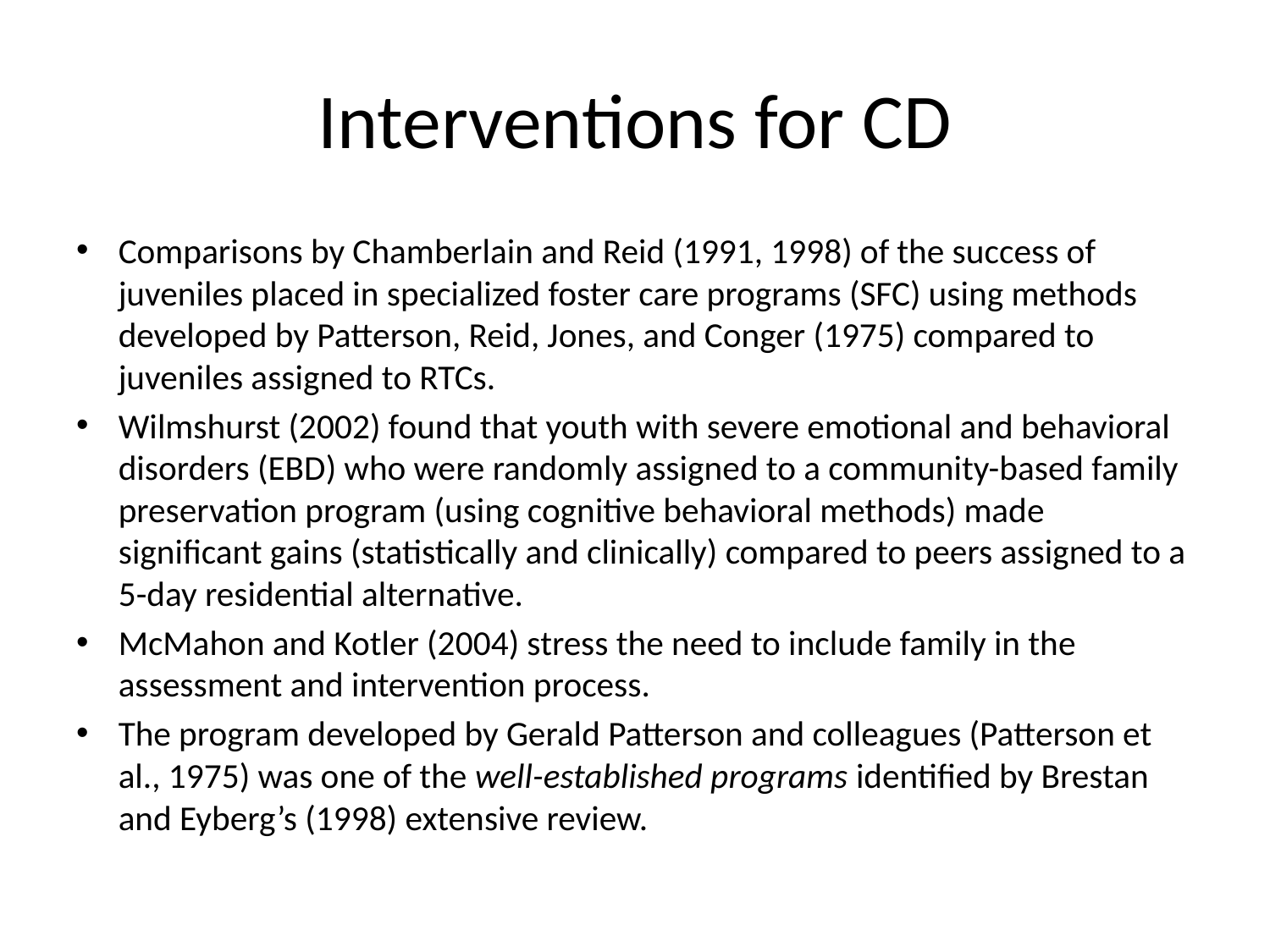

# Interventions for CD
Comparisons by Chamberlain and Reid (1991, 1998) of the success of juveniles placed in specialized foster care programs (SFC) using methods developed by Patterson, Reid, Jones, and Conger (1975) compared to juveniles assigned to RTCs.
Wilmshurst (2002) found that youth with severe emotional and behavioral disorders (EBD) who were randomly assigned to a community-based family preservation program (using cognitive behavioral methods) made significant gains (statistically and clinically) compared to peers assigned to a 5-day residential alternative.
McMahon and Kotler (2004) stress the need to include family in the assessment and intervention process.
The program developed by Gerald Patterson and colleagues (Patterson et al., 1975) was one of the well-established programs identified by Brestan and Eyberg’s (1998) extensive review.